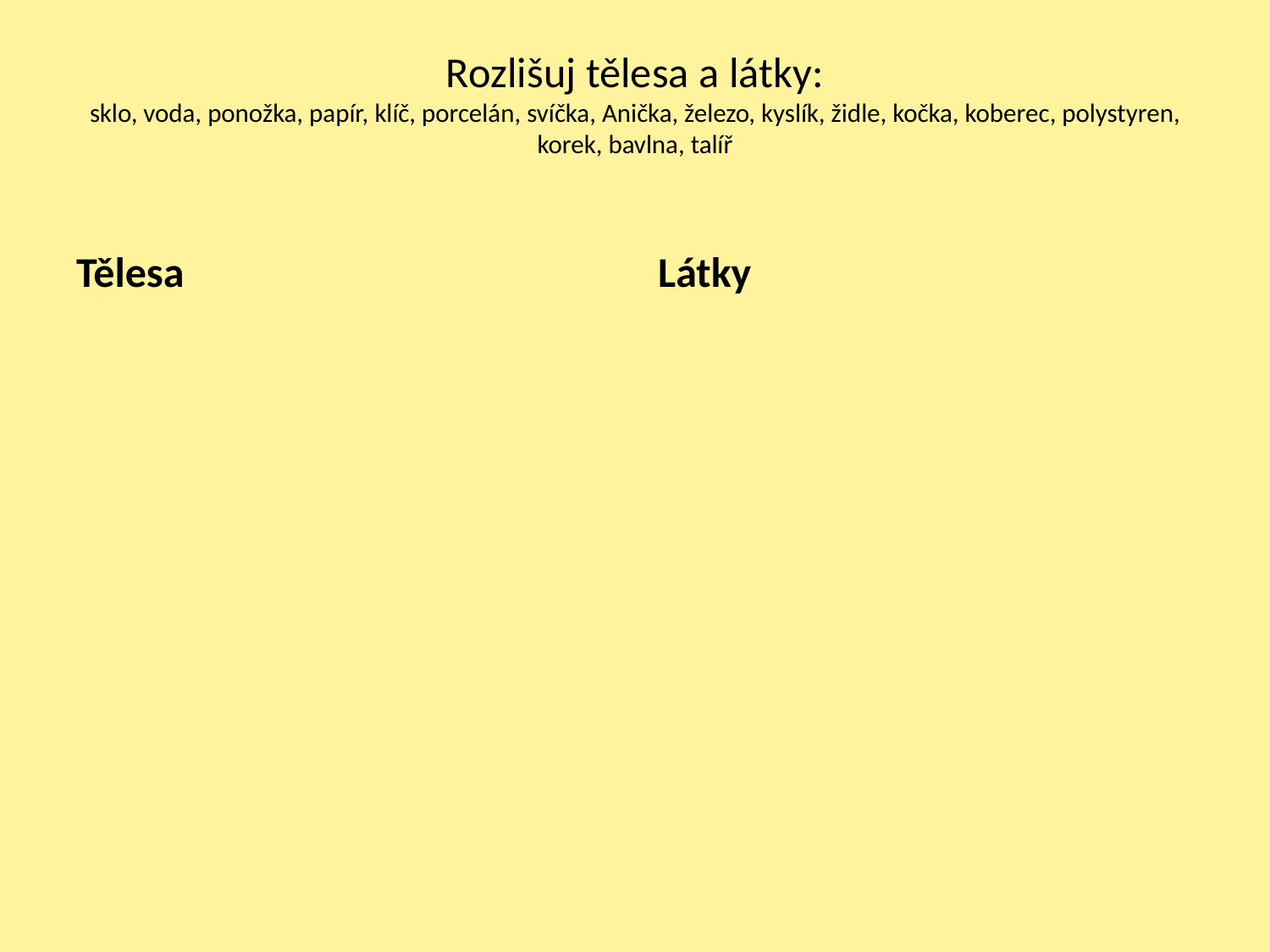

# Rozlišuj tělesa a látky: sklo, voda, ponožka, papír, klíč, porcelán, svíčka, Anička, železo, kyslík, židle, kočka, koberec, polystyren, korek, bavlna, talíř
Tělesa
Látky